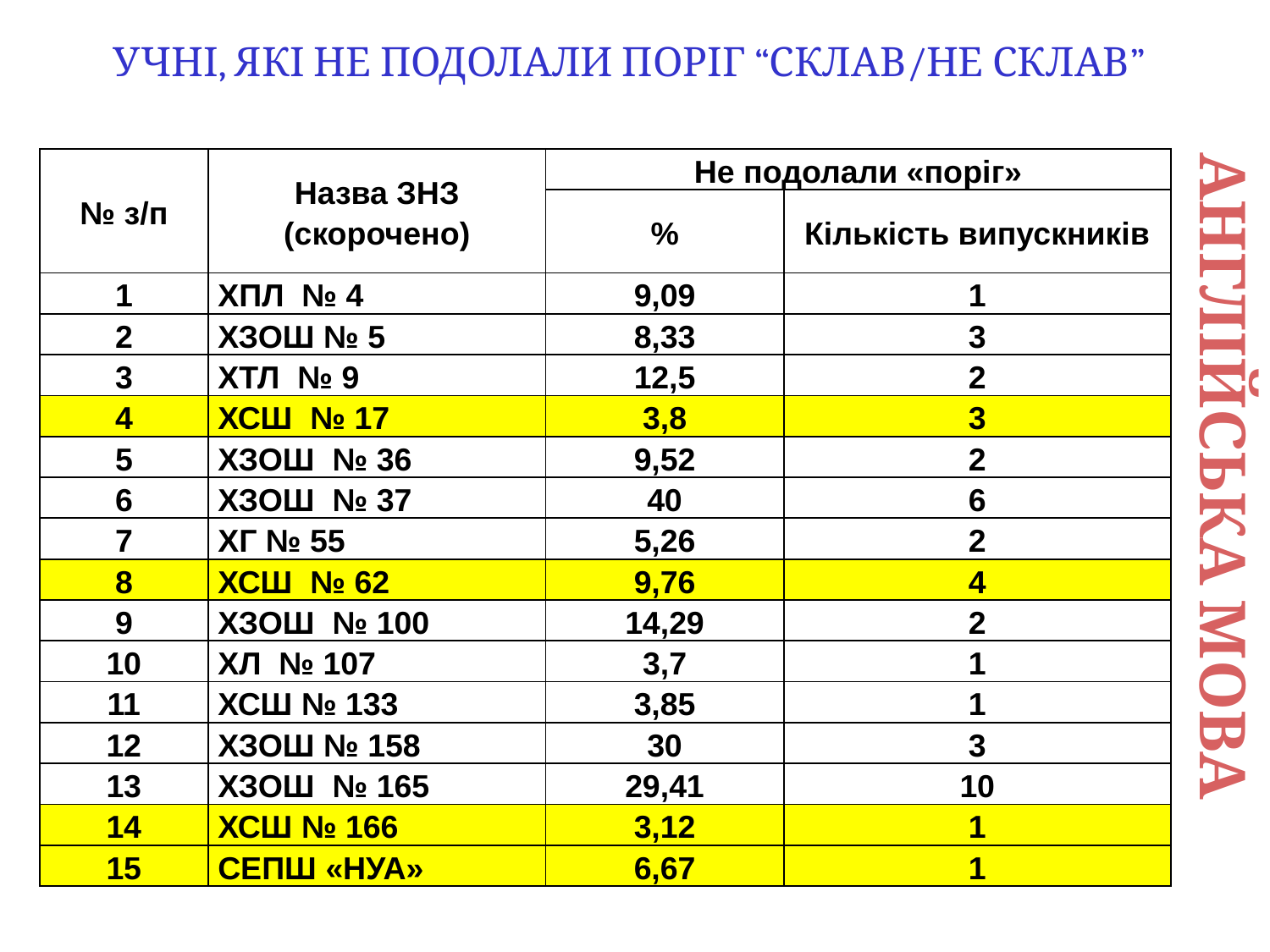

УЧНІ, ЯКІ НЕ ПОДОЛАЛИ ПОРІГ “СКЛАВ/НЕ СКЛАВ”
| № з/п | Назва ЗНЗ (скорочено) | Не подолали «поріг» |  |
| --- | --- | --- | --- |
|  |  | % | Кількість випускників |
| 1 | ХПЛ № 4 | 9,09 | 1 |
| 2 | ХЗОШ № 5 | 8,33 | 3 |
| 3 | ХТЛ № 9 | 12,5 | 2 |
| 4 | ХСШ № 17 | 3,8 | 3 |
| 5 | ХЗОШ № 36 | 9,52 | 2 |
| 6 | ХЗОШ № 37 | 40 | 6 |
| 7 | ХГ № 55 | 5,26 | 2 |
| 8 | ХСШ № 62 | 9,76 | 4 |
| 9 | ХЗОШ № 100 | 14,29 | 2 |
| 10 | ХЛ № 107 | 3,7 | 1 |
| 11 | ХСШ № 133 | 3,85 | 1 |
| 12 | ХЗОШ № 158 | 30 | 3 |
| 13 | ХЗОШ № 165 | 29,41 | 10 |
| 14 | ХСШ № 166 | 3,12 | 1 |
| 15 | СЕПШ «НУА» | 6,67 | 1 |
# АНГЛІЙСЬКА МОВА